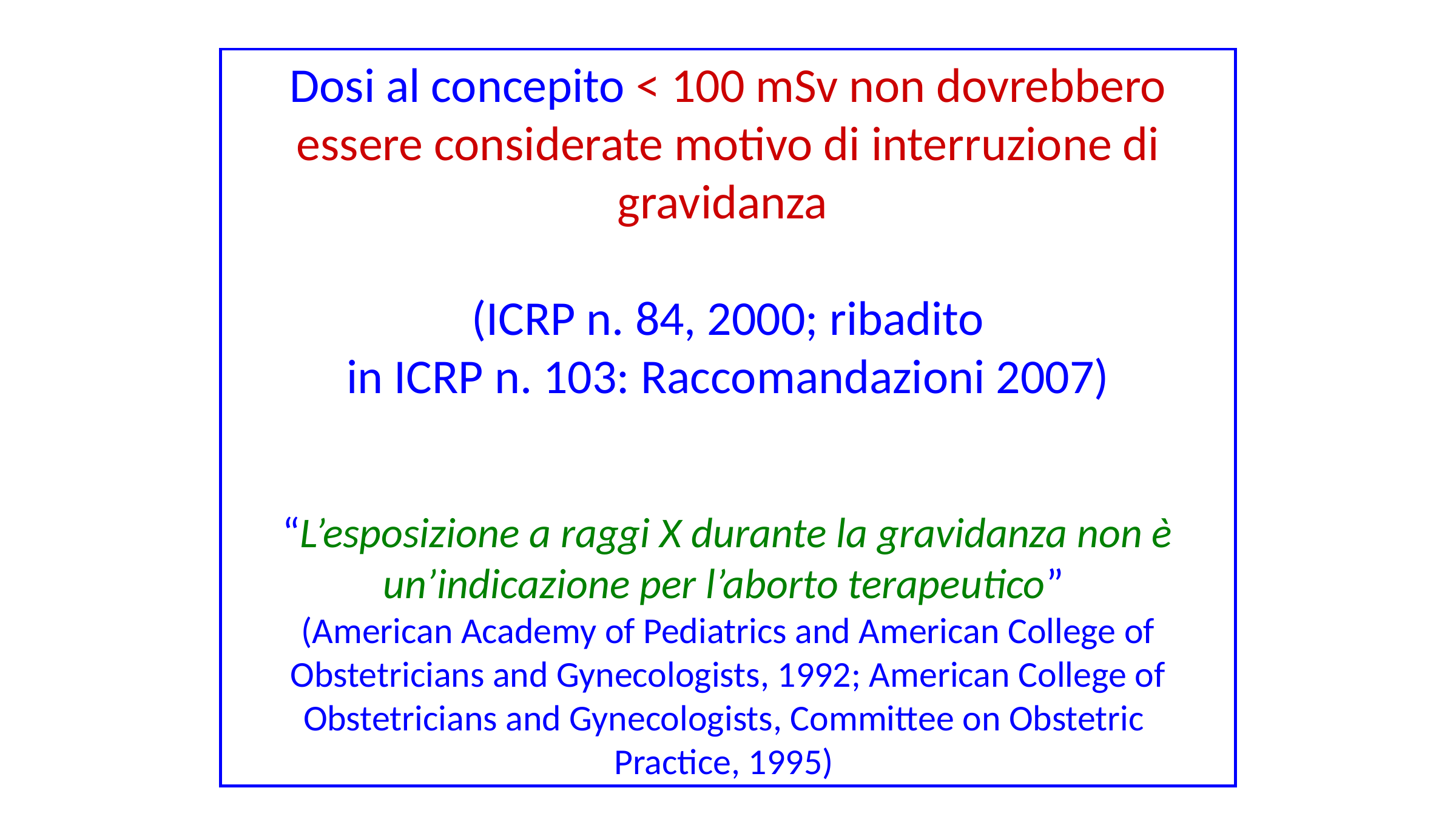

Dosi al concepito < 100 mSv non dovrebbero essere considerate motivo di interruzione di gravidanza

(ICRP n. 84, 2000; ribadito
in ICRP n. 103: Raccomandazioni 2007)

“L’esposizione a raggi X durante la gravidanza non è un’indicazione per l’aborto terapeutico”
(American Academy of Pediatrics and American College of Obstetricians and Gynecologists, 1992; American College of Obstetricians and Gynecologists, Committee on Obstetric
Practice, 1995)